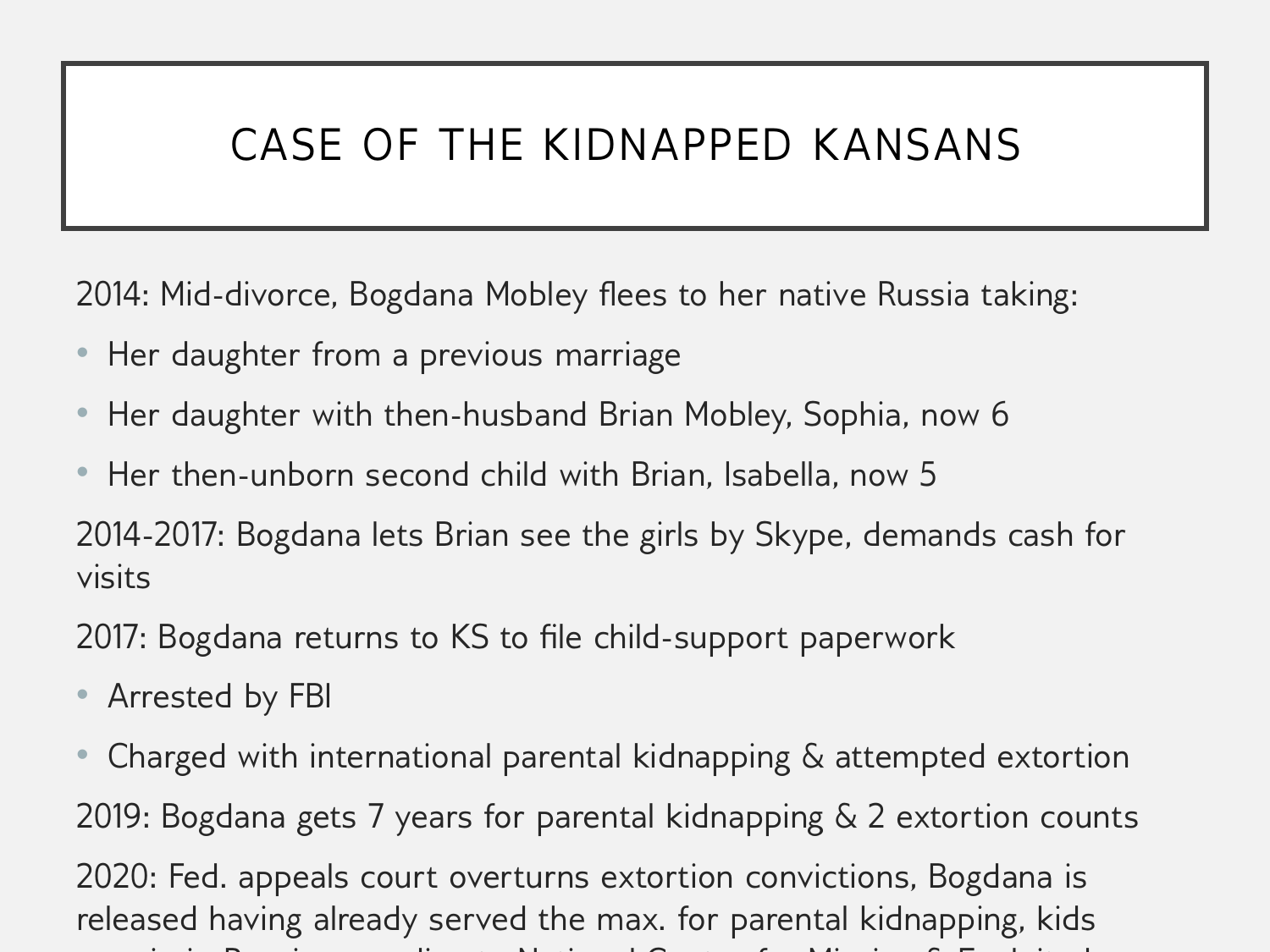

# Case of the kidnapped kansans
2014: Mid-divorce, Bogdana Mobley flees to her native Russia taking:
Her daughter from a previous marriage
Her daughter with then-husband Brian Mobley, Sophia, now 6
Her then-unborn second child with Brian, Isabella, now 5
2014-2017: Bogdana lets Brian see the girls by Skype, demands cash for visits
2017: Bogdana returns to KS to file child-support paperwork
Arrested by FBI
Charged with international parental kidnapping & attempted extortion
2019: Bogdana gets 7 years for parental kidnapping & 2 extortion counts
2020: Fed. appeals court overturns extortion convictions, Bogdana is released having already served the max. for parental kidnapping, kids remain in Russia according to National Center for Missing & Exploited Children